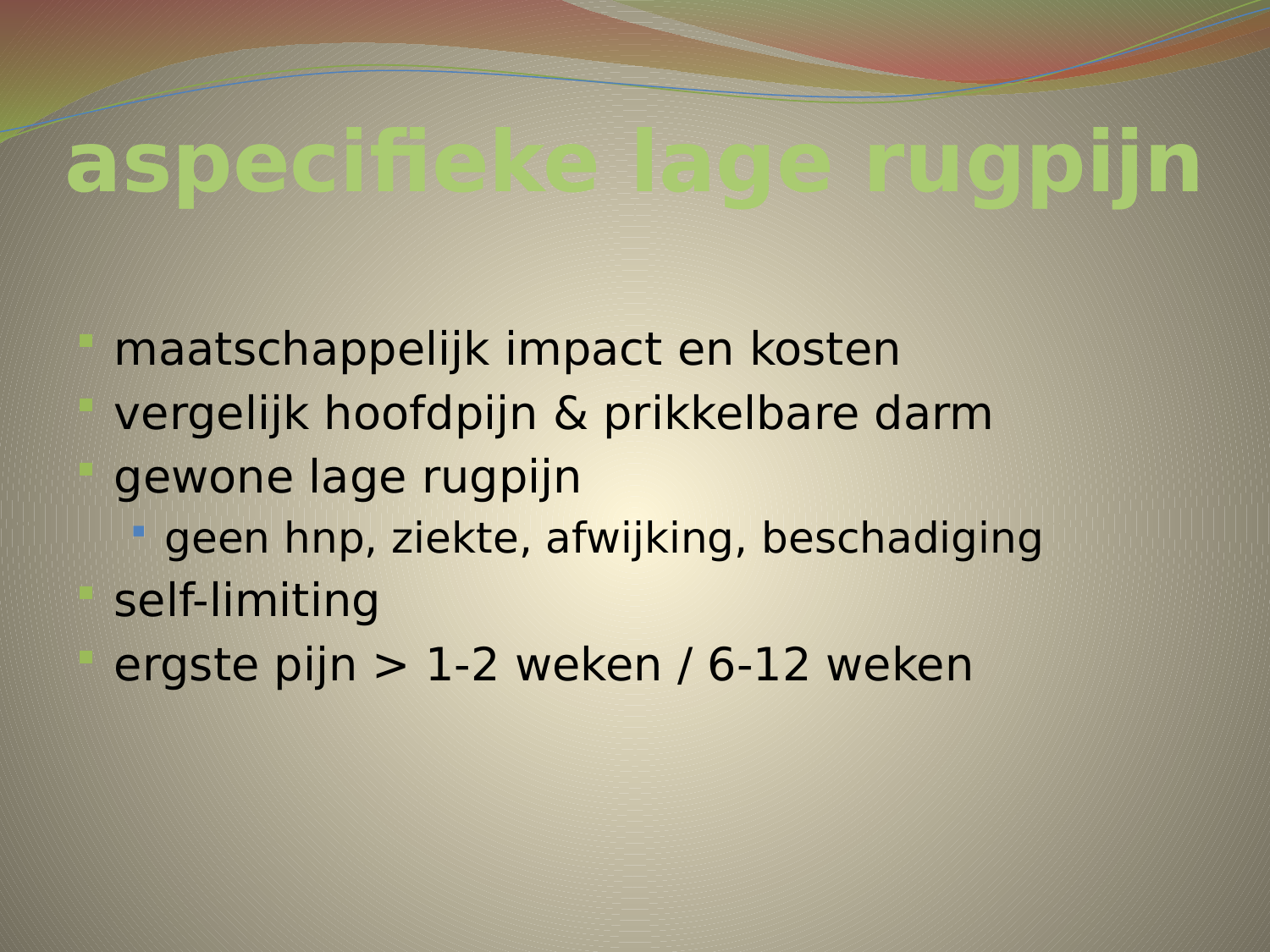

# aspecifieke lage rugpijn
maatschappelijk impact en kosten
vergelijk hoofdpijn & prikkelbare darm
gewone lage rugpijn
geen hnp, ziekte, afwijking, beschadiging
self-limiting
ergste pijn > 1-2 weken / 6-12 weken